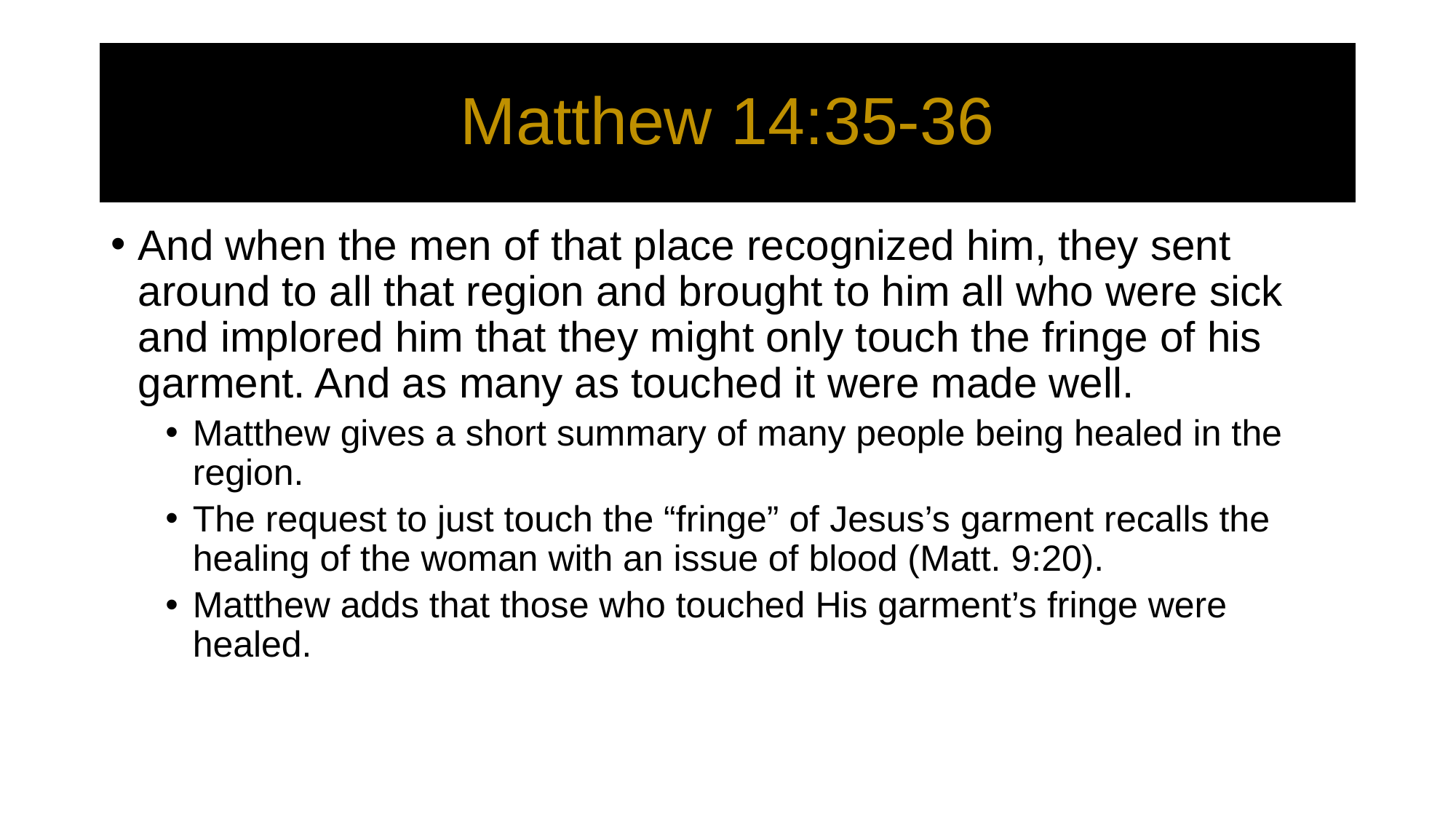

# Matthew 14:35-36
And when the men of that place recognized him, they sent around to all that region and brought to him all who were sick and implored him that they might only touch the fringe of his garment. And as many as touched it were made well.
Matthew gives a short summary of many people being healed in the region.
The request to just touch the “fringe” of Jesus’s garment recalls the healing of the woman with an issue of blood (Matt. 9:20).
Matthew adds that those who touched His garment’s fringe were healed.